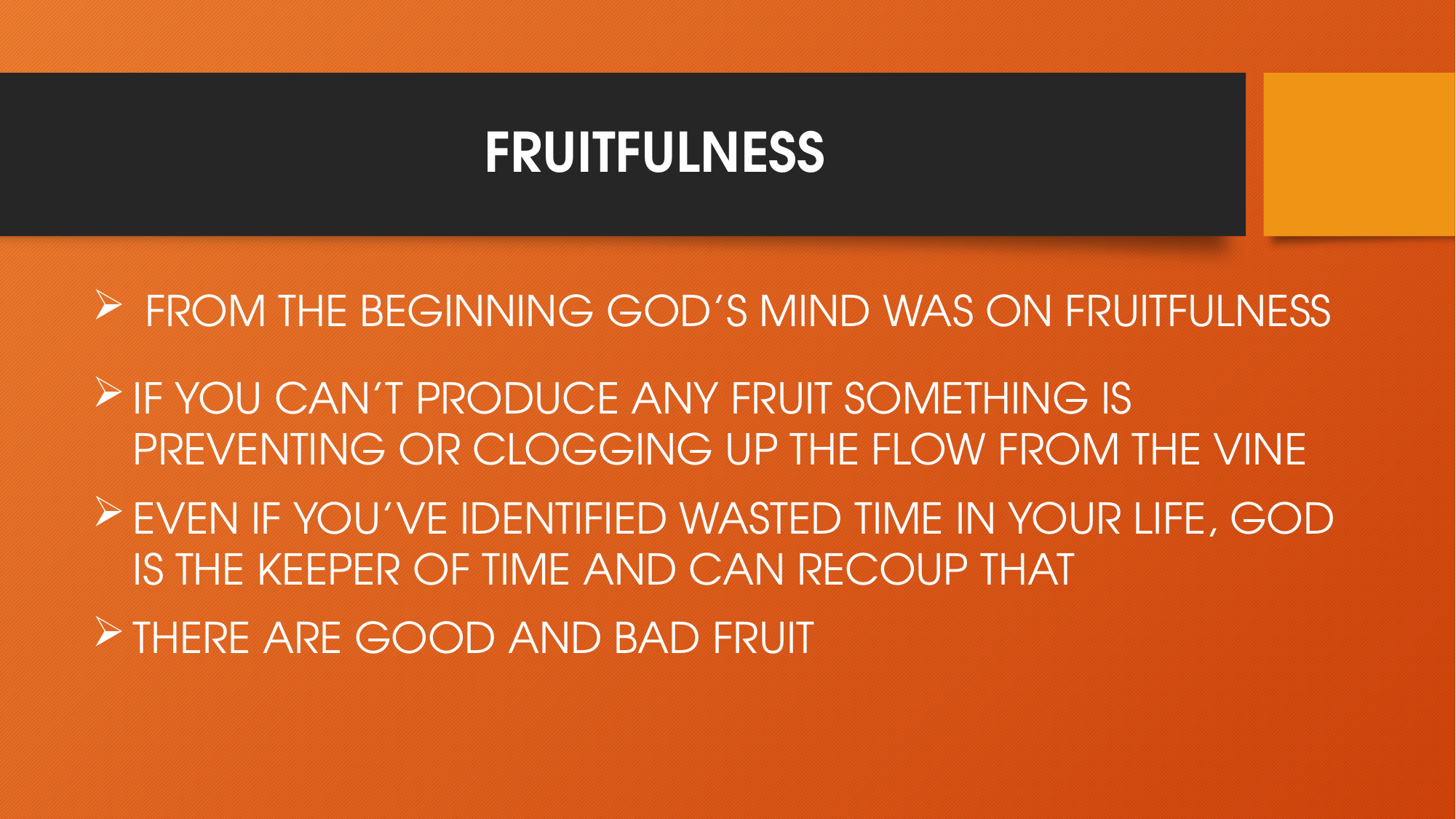

# FRUITFULNESS
 FROM THE BEGINNING GOD’S MIND WAS ON FRUITFULNESS

IF YOU CAN’T PRODUCE ANY FRUIT SOMETHING IS PREVENTING OR CLOGGING UP THE FLOW FROM THE VINE

EVEN IF YOU’VE IDENTIFIED WASTED TIME IN YOUR LIFE, GOD IS THE KEEPER OF TIME AND CAN RECOUP THAT

THERE ARE GOOD AND BAD FRUIT